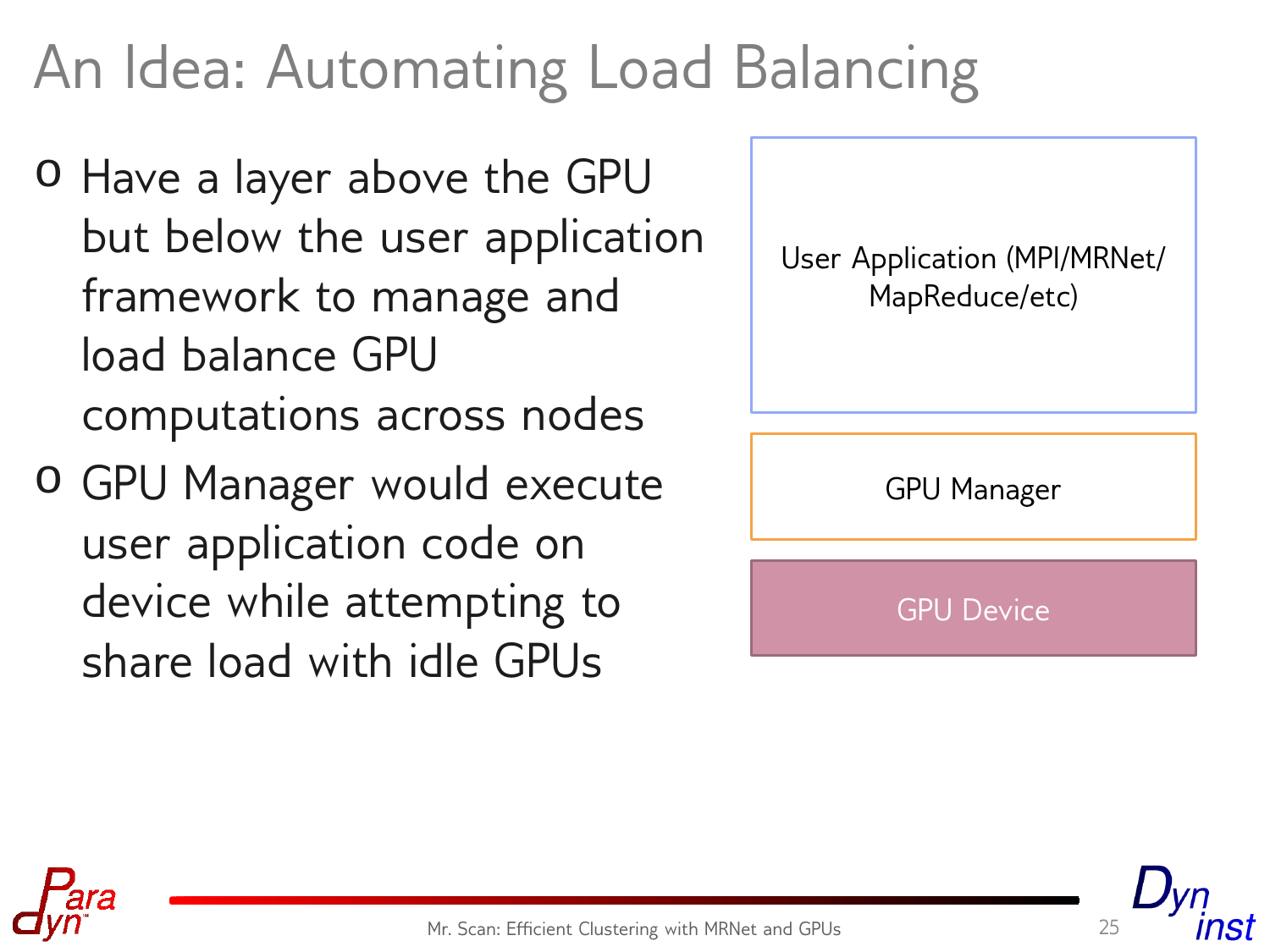

# An Idea: Automating Load Balancing
Have a layer above the GPU but below the user application framework to manage and load balance GPU computations across nodes
GPU Manager would execute user application code on device while attempting to share load with idle GPUs
User Application (MPI/MRNet/
MapReduce/etc)
GPU Manager
GPU Device
25
Mr. Scan: Efficient Clustering with MRNet and GPUs